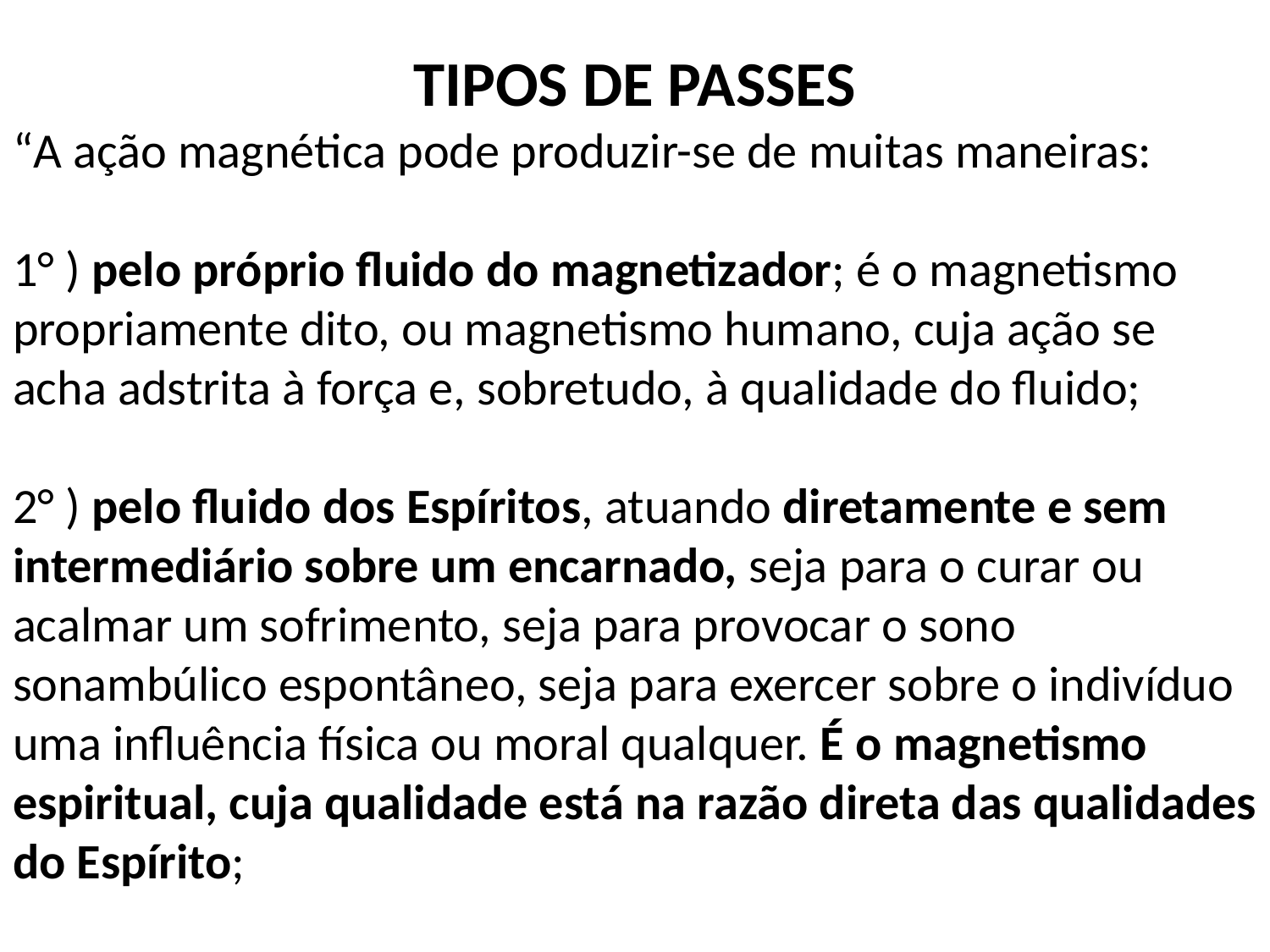

TIPOS DE PASSES
“A ação magnética pode produzir-se de muitas maneiras:

1° ) pelo próprio fluido do magnetizador; é o magnetismo propriamente dito, ou magnetismo humano, cuja ação se acha adstrita à força e, sobretudo, à qualidade do fluido;

2° ) pelo fluido dos Espíritos, atuando diretamente e sem intermediário sobre um encarnado, seja para o curar ou acalmar um sofrimento, seja para provocar o sono sonambúlico espontâneo, seja para exercer sobre o indivíduo uma influência física ou moral qualquer. É o magnetismo espiritual, cuja qualidade está na razão direta das qualidades do Espírito;